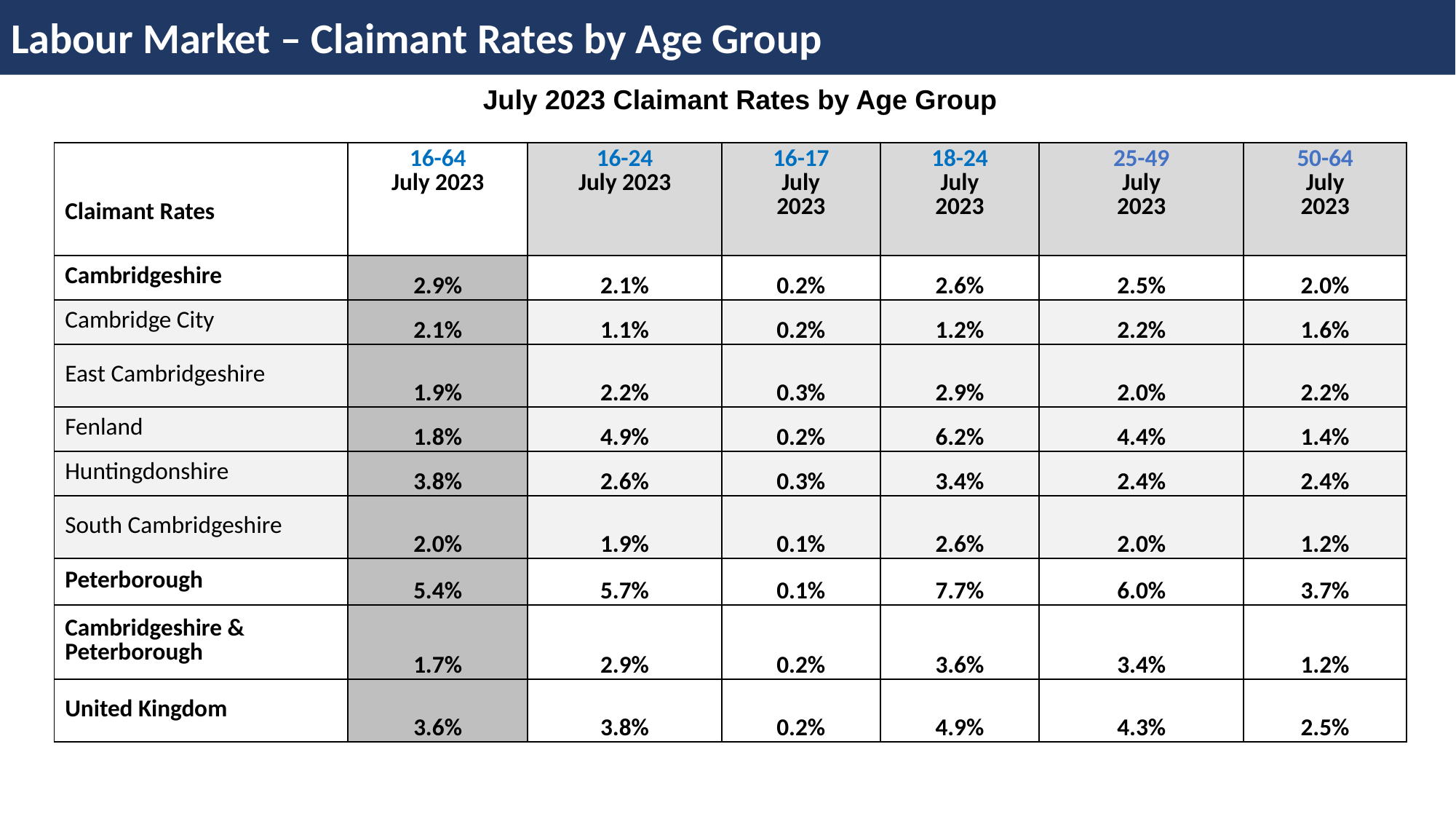

Labour Market – Claimant Rates by Age Group
July 2023 Claimant Rates by Age Group
| Claimant Rates | 16-64 July 2023 | 16-24 July 2023 | 16-17 July 2023 | 18-24 July 2023 | 25-49 July 2023 | 50-64 July 2023 |
| --- | --- | --- | --- | --- | --- | --- |
| Cambridgeshire | 2.9% | 2.1% | 0.2% | 2.6% | 2.5% | 2.0% |
| Cambridge City | 2.1% | 1.1% | 0.2% | 1.2% | 2.2% | 1.6% |
| East Cambridgeshire | 1.9% | 2.2% | 0.3% | 2.9% | 2.0% | 2.2% |
| Fenland | 1.8% | 4.9% | 0.2% | 6.2% | 4.4% | 1.4% |
| Huntingdonshire | 3.8% | 2.6% | 0.3% | 3.4% | 2.4% | 2.4% |
| South Cambridgeshire | 2.0% | 1.9% | 0.1% | 2.6% | 2.0% | 1.2% |
| Peterborough | 5.4% | 5.7% | 0.1% | 7.7% | 6.0% | 3.7% |
| Cambridgeshire & Peterborough | 1.7% | 2.9% | 0.2% | 3.6% | 3.4% | 1.2% |
| United Kingdom | 3.6% | 3.8% | 0.2% | 4.9% | 4.3% | 2.5% |